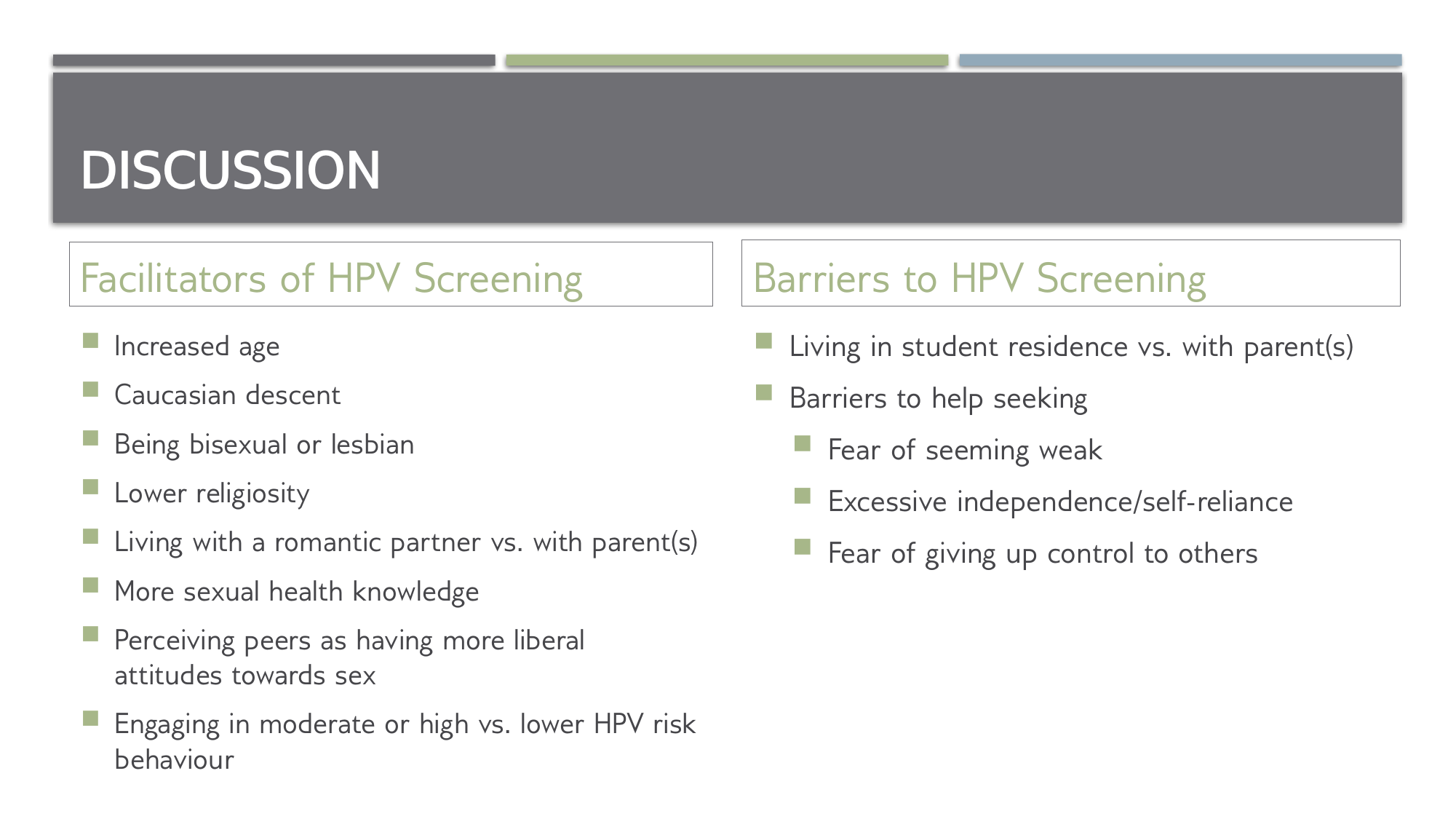

# Discussion
Barriers to HPV Screening
Facilitators of HPV Screening
Increased age
Caucasian descent
Being bisexual or lesbian
Lower religiosity
Living with a romantic partner vs. with parent(s)
More sexual health knowledge
Perceiving peers as having more liberal attitudes towards sex
Engaging in moderate or high vs. lower HPV risk behaviour

Living in student residence vs. with parent(s)
Barriers to help seeking
Fear of seeming weak
Excessive independence/self-reliance
Fear of giving up control to others